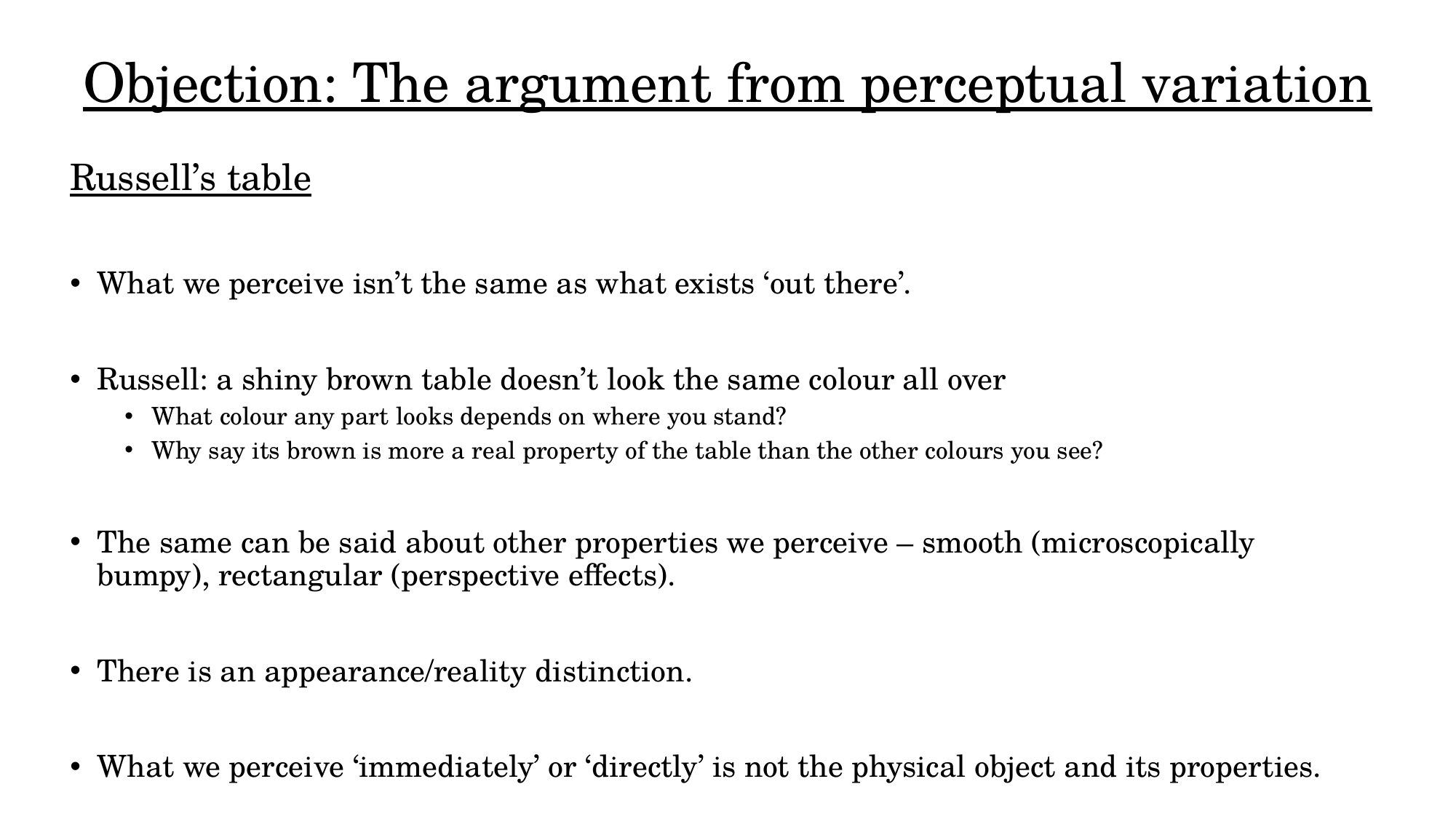

# Objection: The argument from perceptual variation
Russell’s table

What we perceive isn’t the same as what exists ‘out there’.

Russell: a shiny brown table doesn’t look the same colour all over
What colour any part looks depends on where you stand?
Why say its brown is more a real property of the table than the other colours you see?

The same can be said about other properties we perceive – smooth (microscopically bumpy), rectangular (perspective effects).

There is an appearance/reality distinction.

What we perceive ‘immediately’ or ‘directly’ is not the physical object and its properties.